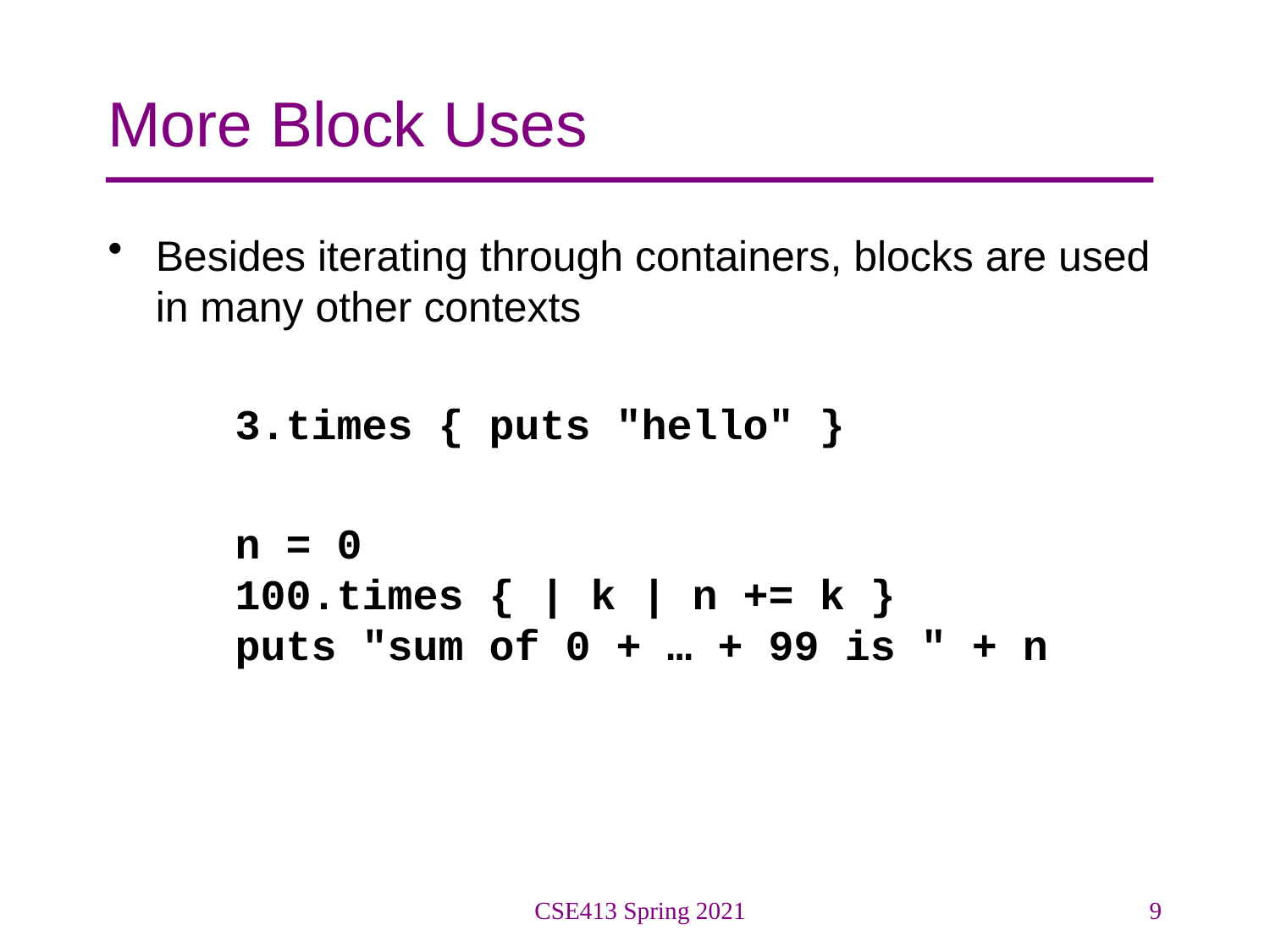

# More Block Uses
Besides iterating through containers, blocks are used in many other contexts

3.times { puts "hello" }

n = 0
100.times { | k | n += k }
puts "sum of 0 + … + 99 is " + n
CSE413 Spring 2021
9